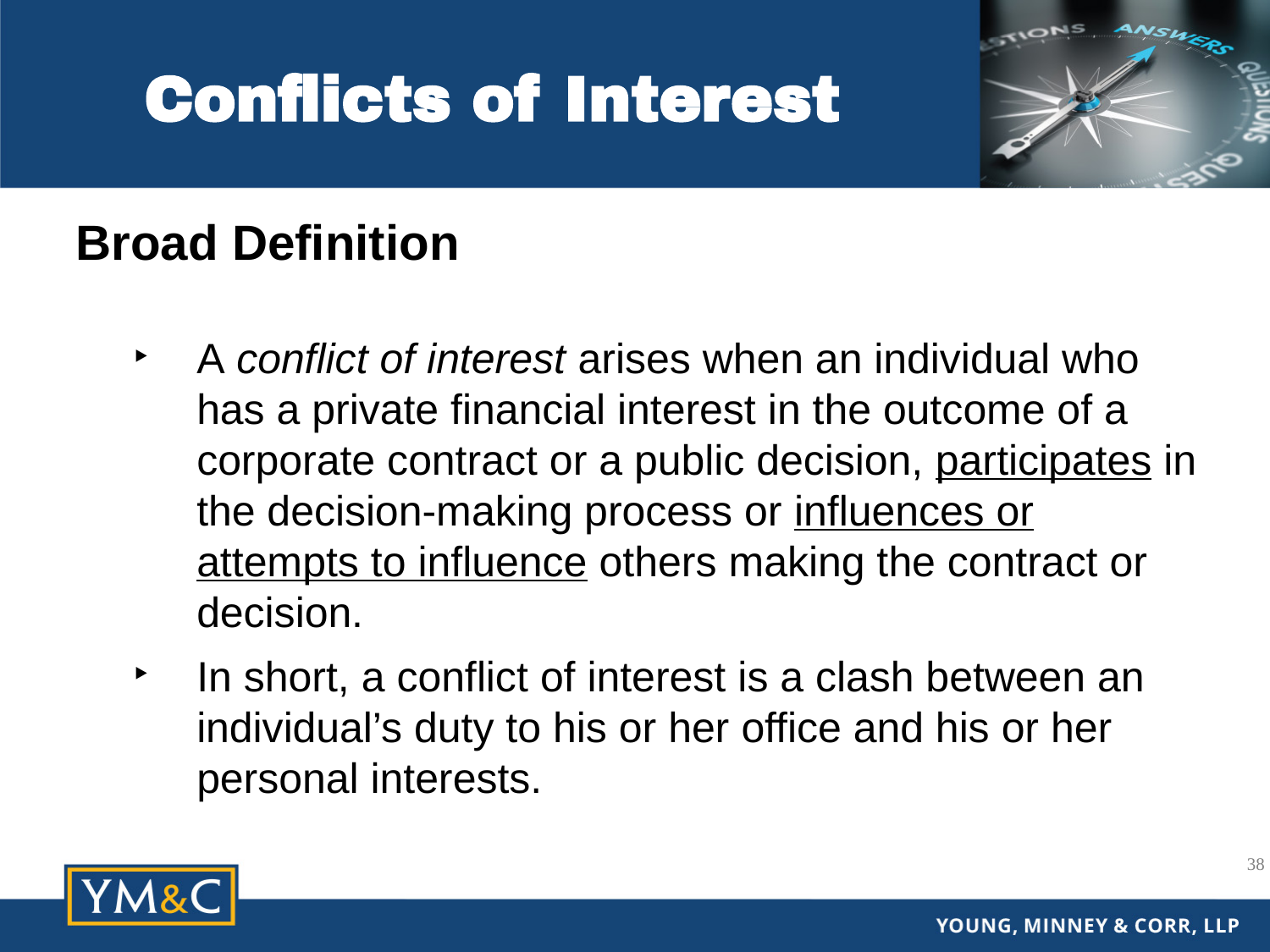

# Conflicts of Interest
Broad Definition

A conflict of interest arises when an individual who has a private financial interest in the outcome of a corporate contract or a public decision, participates in the decision-making process or influences or attempts to influence others making the contract or decision.
In short, a conflict of interest is a clash between an individual’s duty to his or her office and his or her personal interests.
38